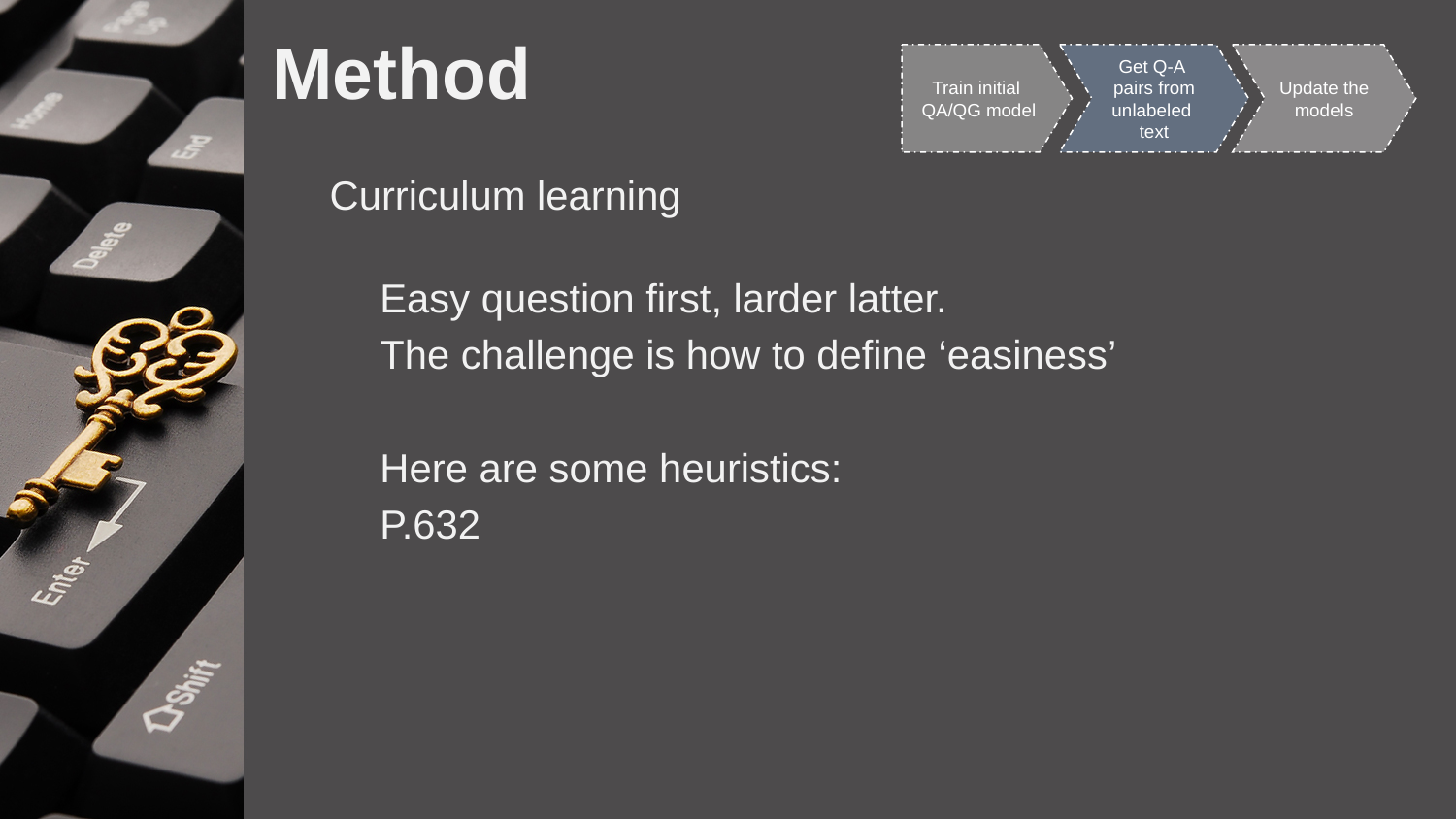

# Method
Update the models
Train initial
QA/QG model
Get Q-A
pairs from unlabeled
text
Curriculum learning
Easy question first, larder latter.
The challenge is how to define ‘easiness’

Here are some heuristics:
P.632